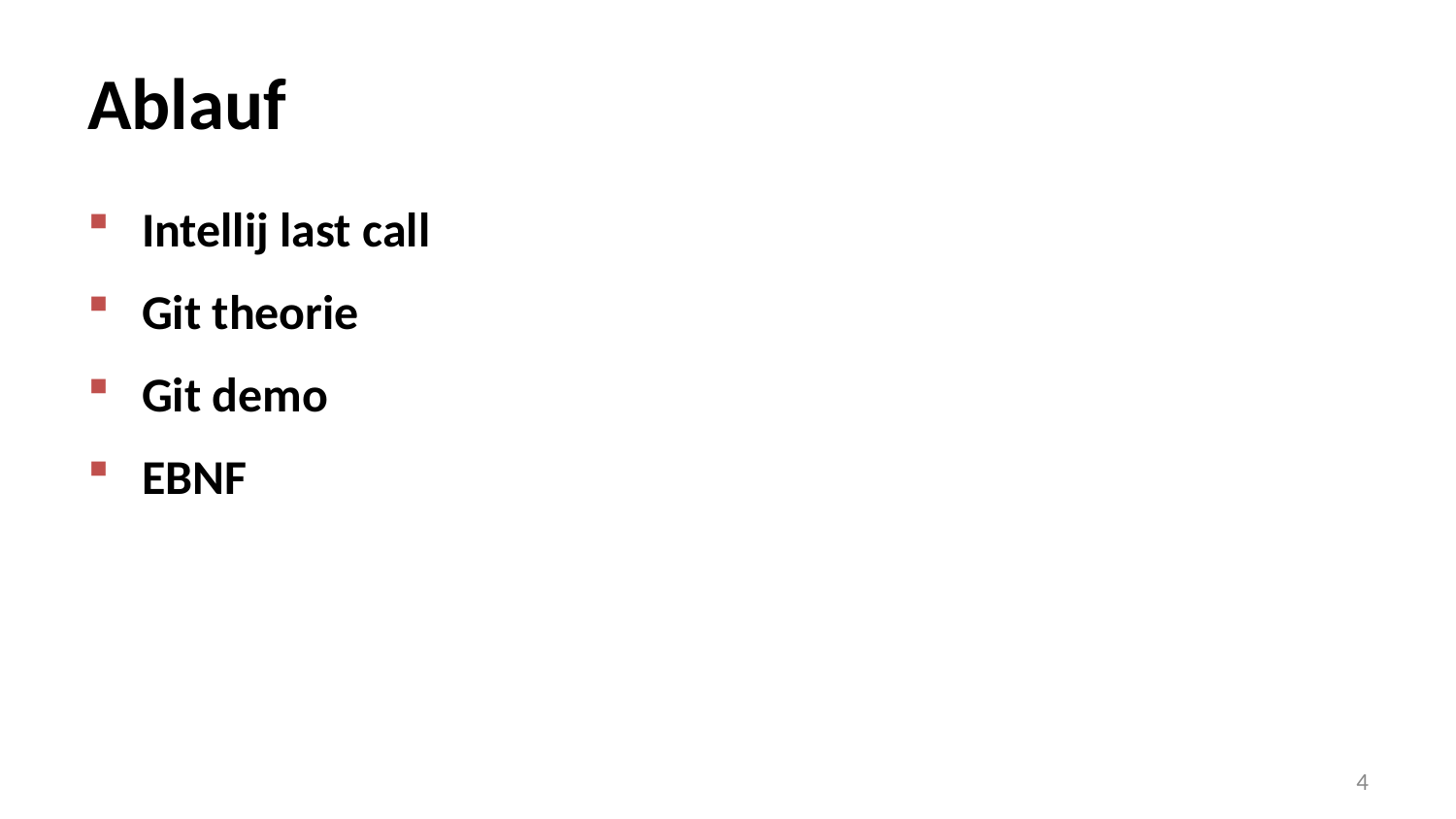

# Ablauf
Intellij last call
Git theorie
Git demo
EBNF

4